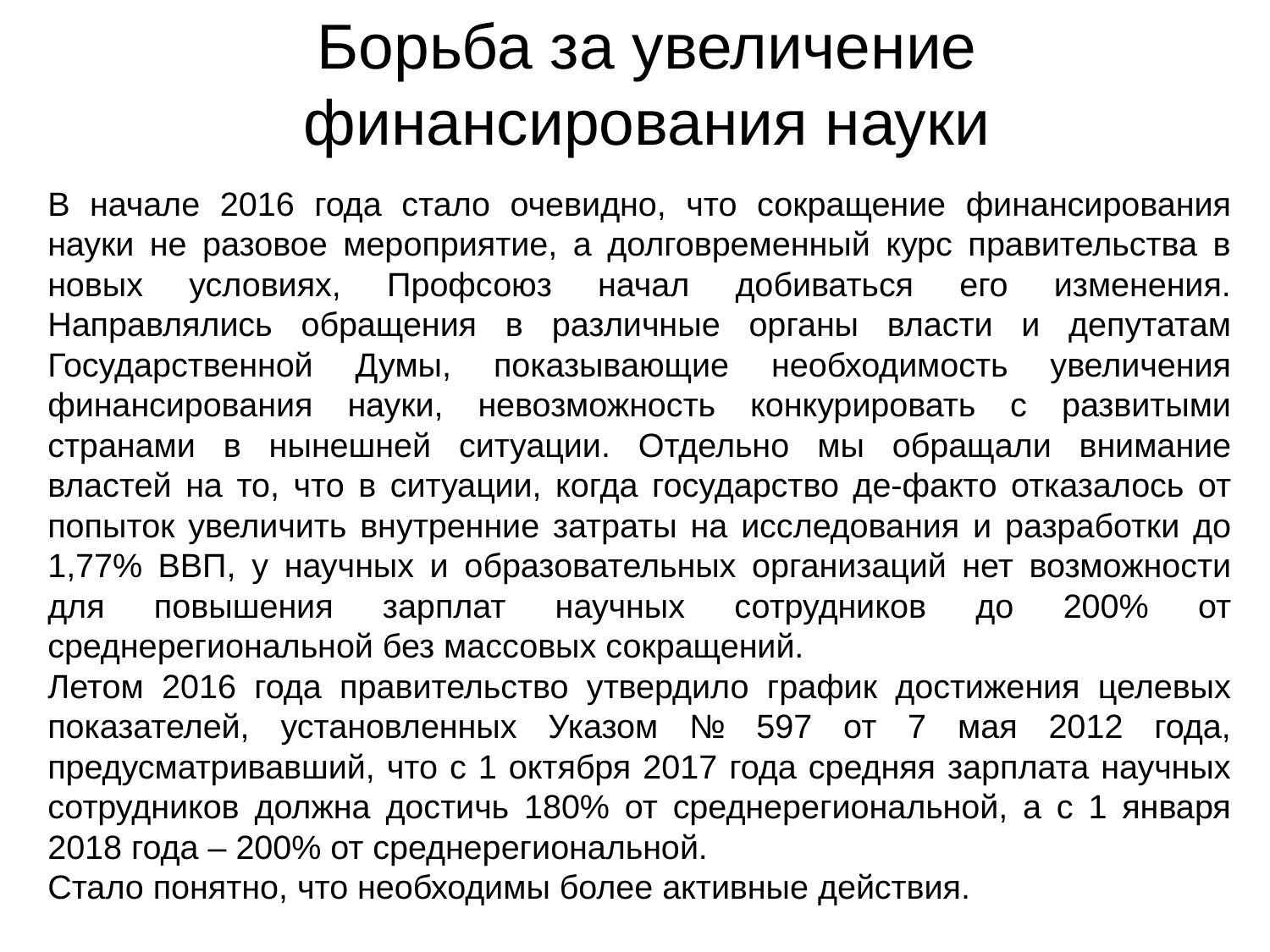

# Борьба за увеличение финансирования науки

В начале 2016 года стало очевидно, что сокращение финансирования науки не разовое мероприятие, а долговременный курс правительства в новых условиях, Профсоюз начал добиваться его изменения. Направлялись обращения в различные органы власти и депутатам Государственной Думы, показывающие необходимость увеличения финансирования науки, невозможность конкурировать с развитыми странами в нынешней ситуации. Отдельно мы обращали внимание властей на то, что в ситуации, когда государство де-факто отказалось от попыток увеличить внутренние затраты на исследования и разработки до 1,77% ВВП, у научных и образовательных организаций нет возможности для повышения зарплат научных сотрудников до 200% от среднерегиональной без массовых сокращений.
Летом 2016 года правительство утвердило график достижения целевых показателей, установленных Указом № 597 от 7 мая 2012 года, предусматривавший, что с 1 октября 2017 года средняя зарплата научных сотрудников должна достичь 180% от среднерегиональной, а с 1 января 2018 года – 200% от среднерегиональной.
Стало понятно, что необходимы более активные действия.